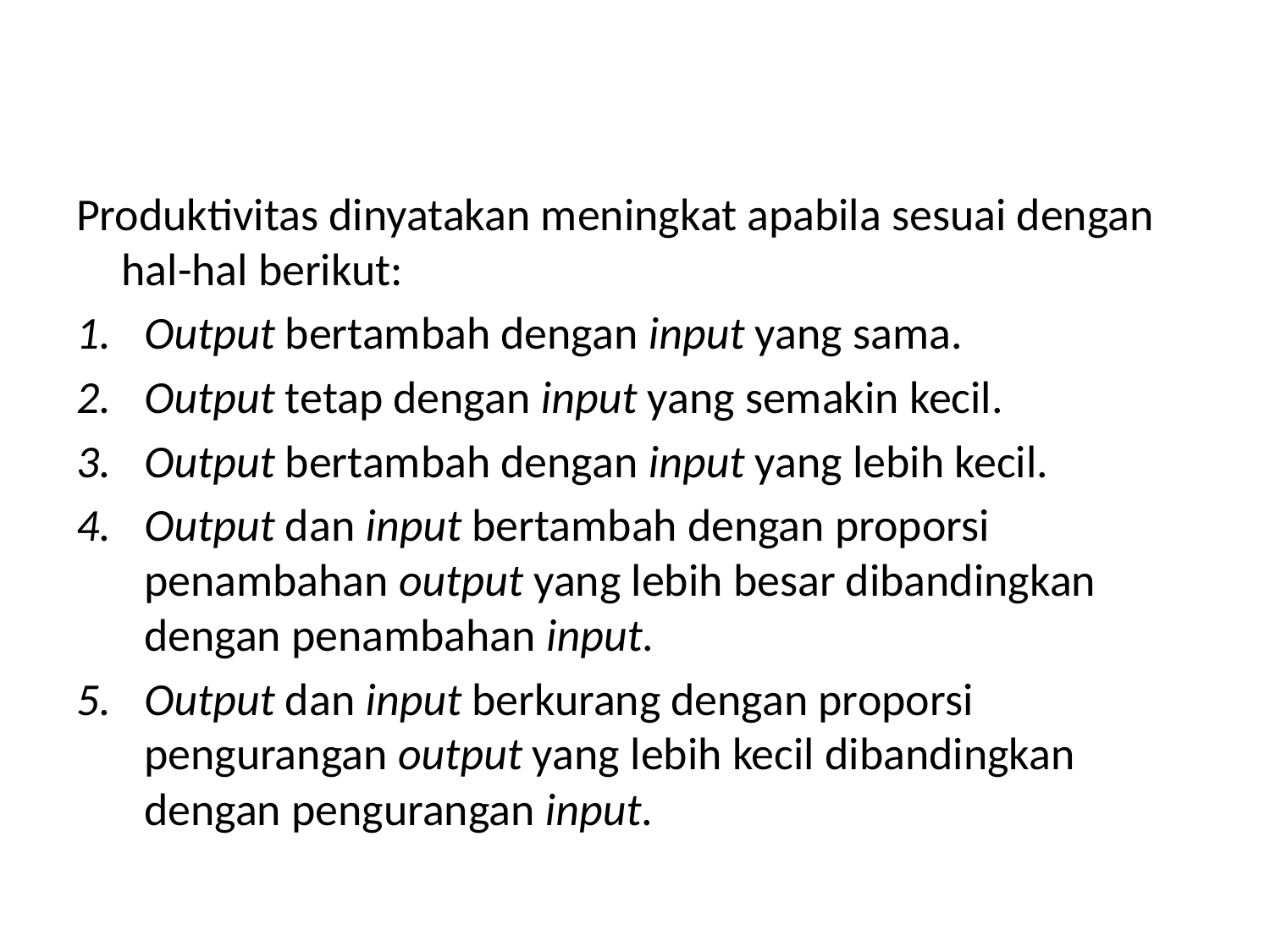

#
Produktivitas dinyatakan meningkat apabila sesuai dengan hal-hal berikut:
Output bertambah dengan input yang sama.
Output tetap dengan input yang semakin kecil.
Output bertambah dengan input yang lebih kecil.
Output dan input bertambah dengan proporsi penambahan output yang lebih besar dibandingkan dengan penambahan input.
Output dan input berkurang dengan proporsi pengurangan output yang lebih kecil dibandingkan dengan pengurangan input.